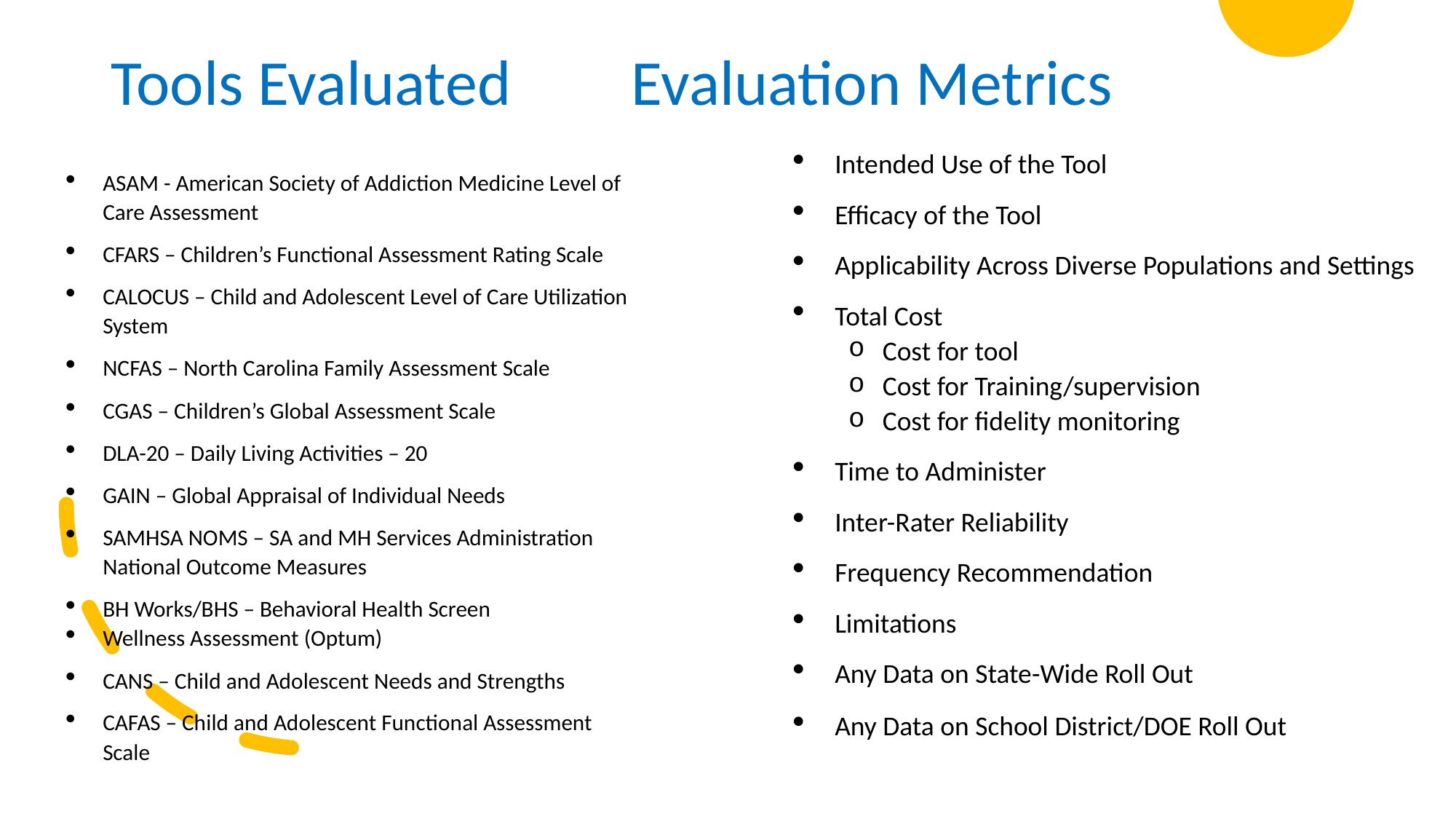

# Tools Evaluated		       Evaluation Metrics

ASAM - American Society of Addiction Medicine Level of Care Assessment

CFARS – Children’s Functional Assessment Rating Scale

CALOCUS – Child and Adolescent Level of Care Utilization System

NCFAS – North Carolina Family Assessment Scale

CGAS – Children’s Global Assessment Scale

DLA-20 – Daily Living Activities – 20

GAIN – Global Appraisal of Individual Needs

SAMHSA NOMS – SA and MH Services Administration National Outcome Measures

BH Works/BHS – Behavioral Health Screen
Wellness Assessment (Optum)

CANS – Child and Adolescent Needs and Strengths

CAFAS – Child and Adolescent Functional Assessment Scale

Intended Use of the Tool

Efficacy of the Tool

Applicability Across Diverse Populations and Settings

Total Cost
Cost for tool
Cost for Training/supervision
Cost for fidelity monitoring

Time to Administer

Inter-Rater Reliability

Frequency Recommendation

Limitations

Any Data on State-Wide Roll Out

Any Data on School District/DOE Roll Out